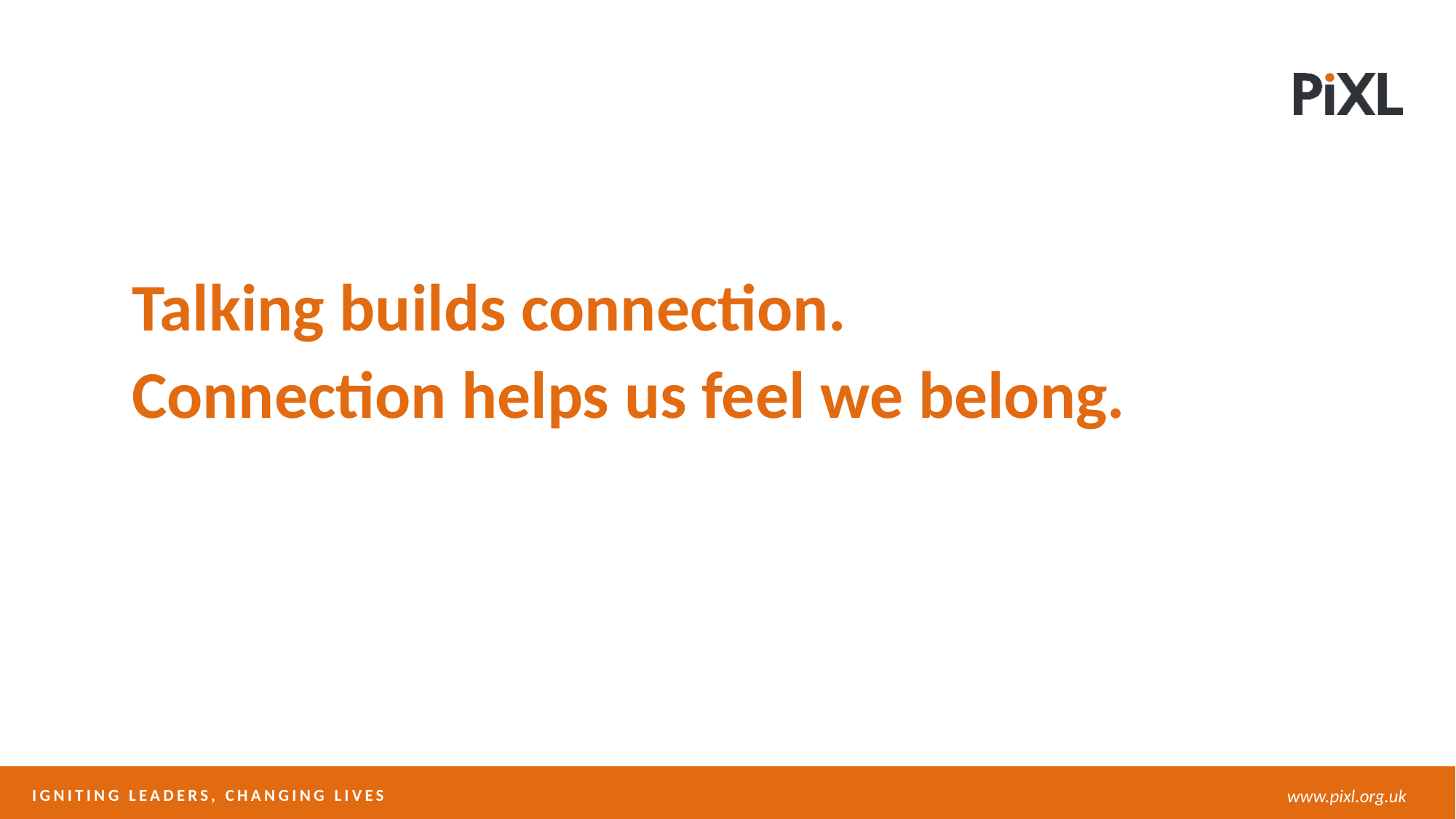

Talking builds connection.
Connection helps us feel we belong.